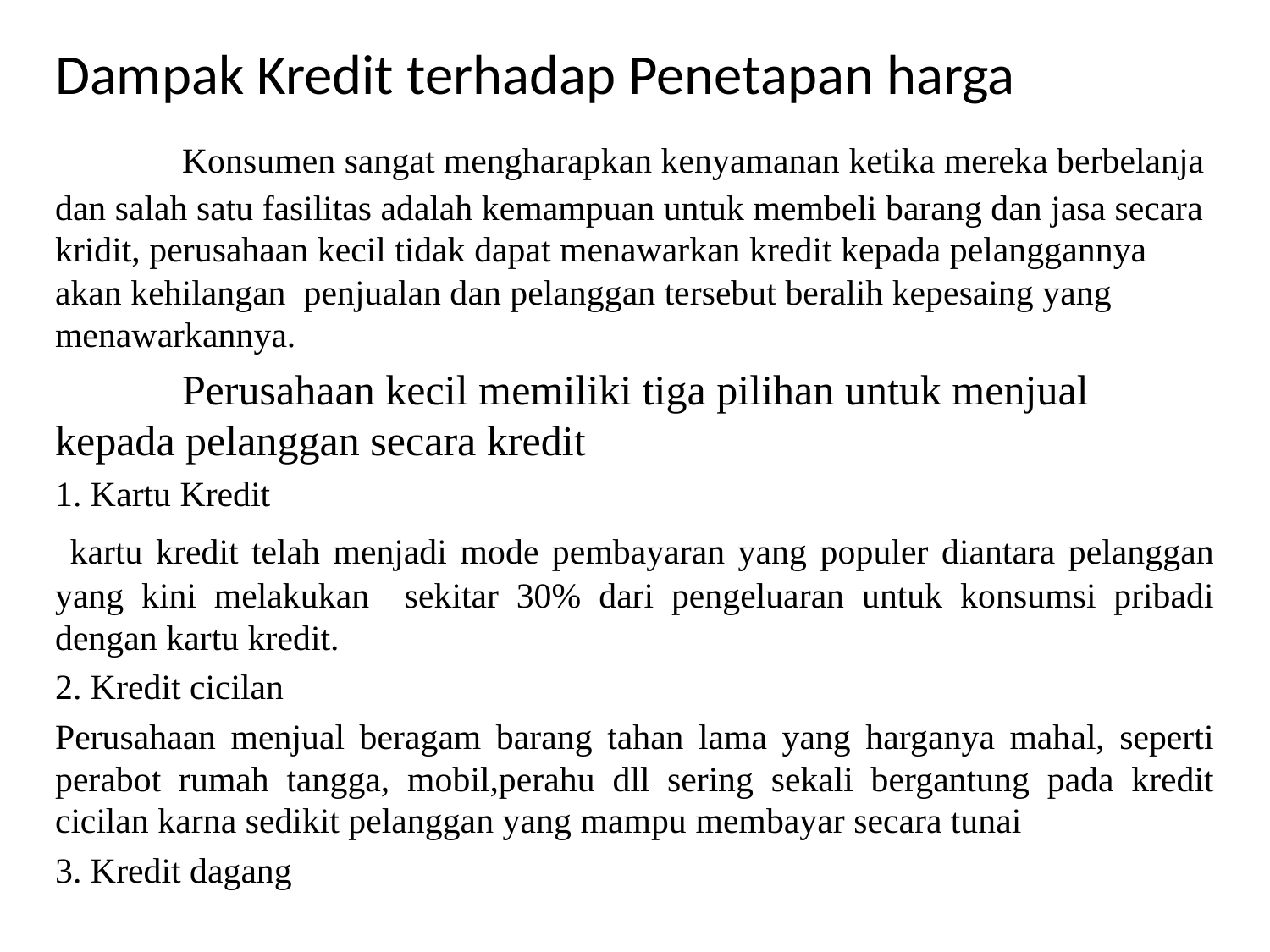

Dampak Kredit terhadap Penetapan harga
	Konsumen sangat mengharapkan kenyamanan ketika mereka berbelanja dan salah satu fasilitas adalah kemampuan untuk membeli barang dan jasa secara kridit, perusahaan kecil tidak dapat menawarkan kredit kepada pelanggannya  akan kehilangan  penjualan dan pelanggan tersebut beralih kepesaing yang menawarkannya.
	Perusahaan kecil memiliki tiga pilihan untuk menjual kepada pelanggan secara kredit
1. Kartu Kredit
 kartu kredit telah menjadi mode pembayaran yang populer diantara pelanggan yang kini melakukan  sekitar 30% dari pengeluaran untuk konsumsi pribadi dengan kartu kredit.
2. Kredit cicilan
Perusahaan menjual beragam barang tahan lama yang harganya mahal, seperti perabot rumah tangga, mobil,perahu dll sering sekali bergantung pada kredit cicilan karna sedikit pelanggan yang mampu membayar secara tunai
3. Kredit dagang